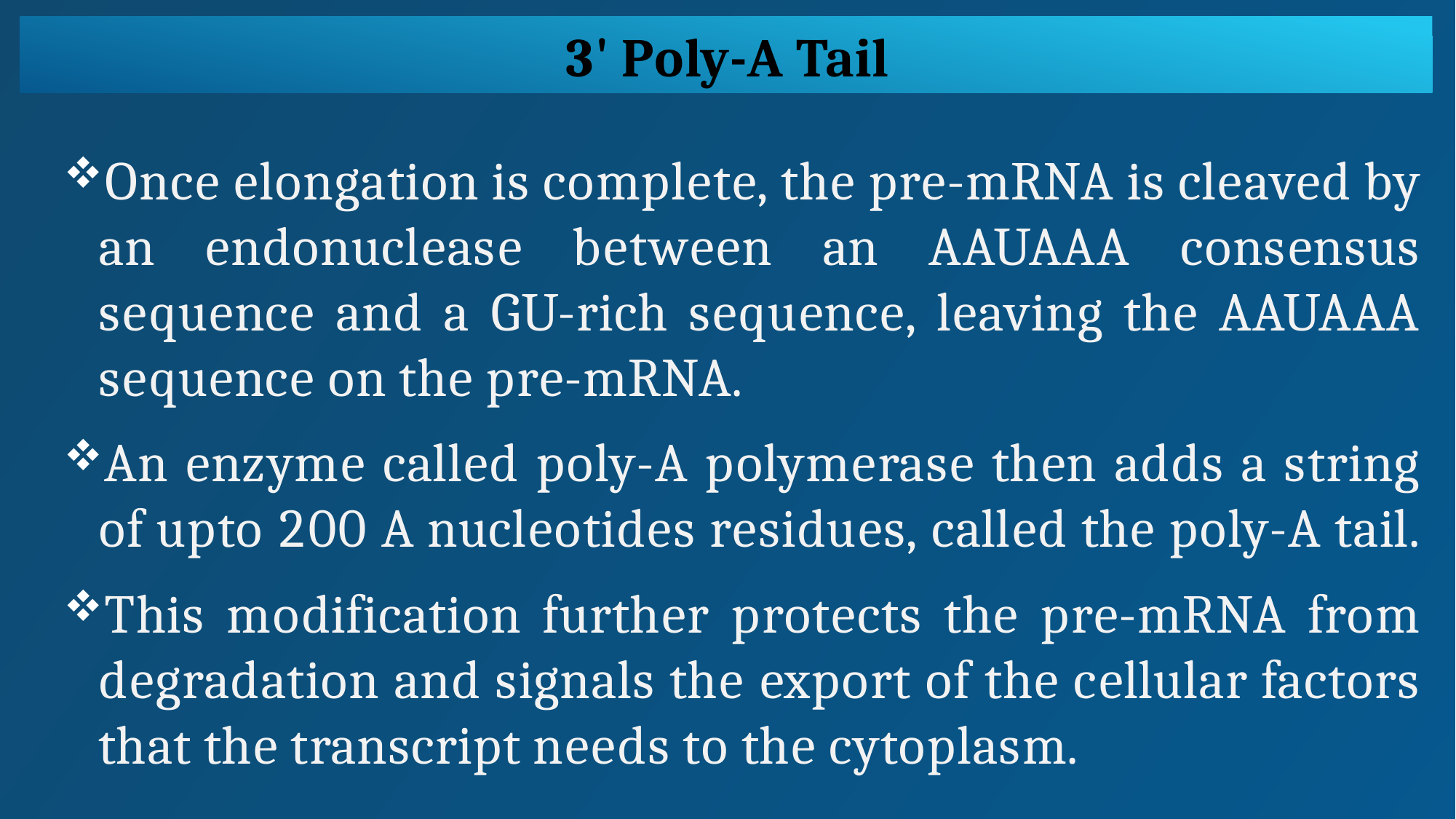

3' Poly-A Tail
Once elongation is complete, the pre-mRNA is cleaved by an endonuclease between an AAUAAA consensus sequence and a GU-rich sequence, leaving the AAUAAA sequence on the pre-mRNA.
An enzyme called poly-A polymerase then adds a string of upto 200 A nucleotides residues, called the poly-A tail.
This modification further protects the pre-mRNA from degradation and signals the export of the cellular factors that the transcript needs to the cytoplasm.